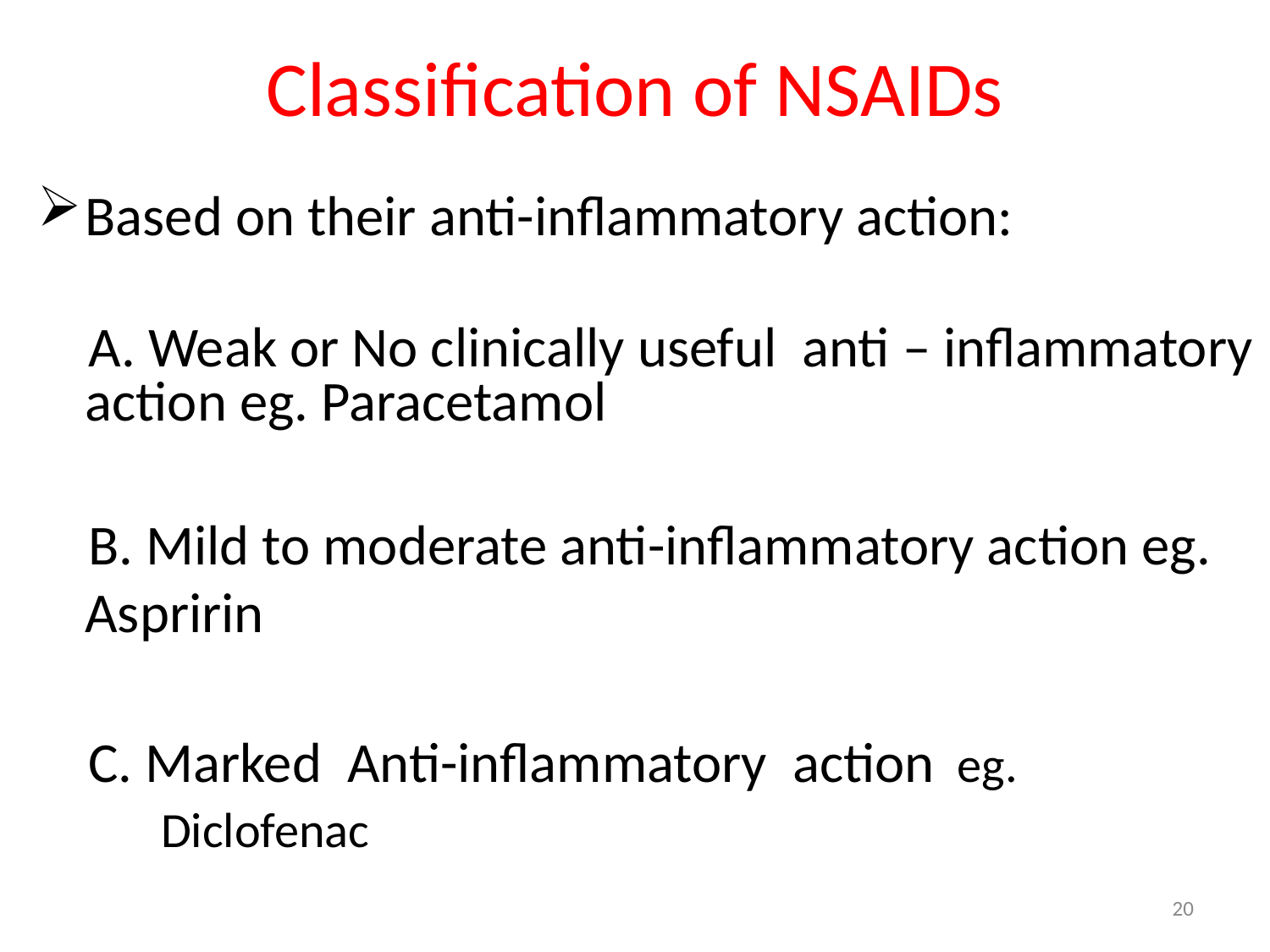

# Classification of NSAIDs
Based on their anti-inflammatory action:

    A. Weak or No clinically useful  anti – inflammatory action eg. Paracetamol

    B. Mild to moderate anti-inflammatory action eg. Aspririn

    C. Marked  Anti-inflammatory  action  eg.
           Diclofenac
20